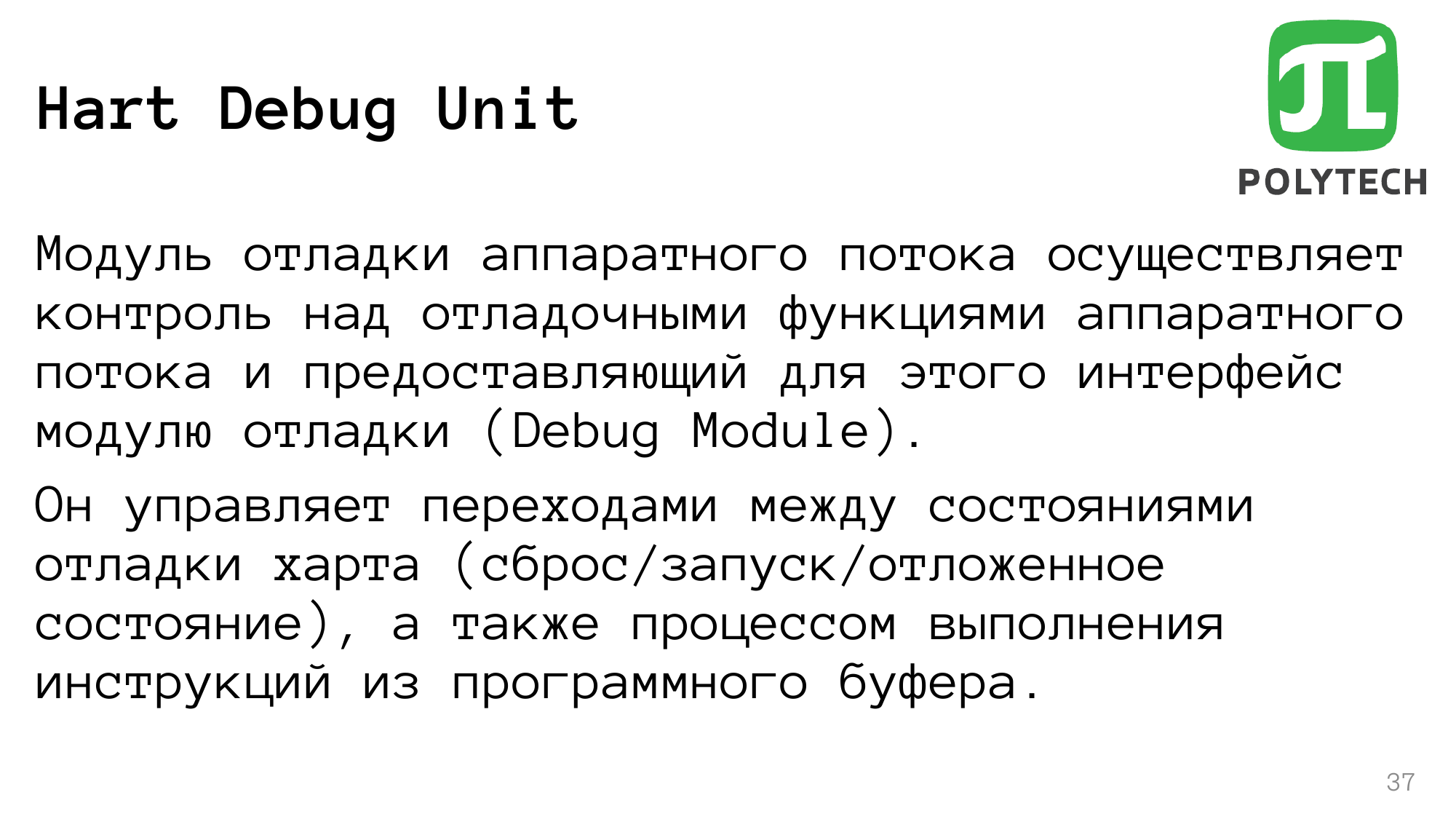

# Hart Debug Unit
Модуль отладки аппаратного потока осуществляет контроль над отладочными функциями аппаратного потока и предоставляющий для этого интерфейс модулю отладки (Debug Module).
Он управляет переходами между состояниями отладки харта (сброс/запуск/отложенное состояние), а также процессом выполнения инструкций из программного буфера.
37